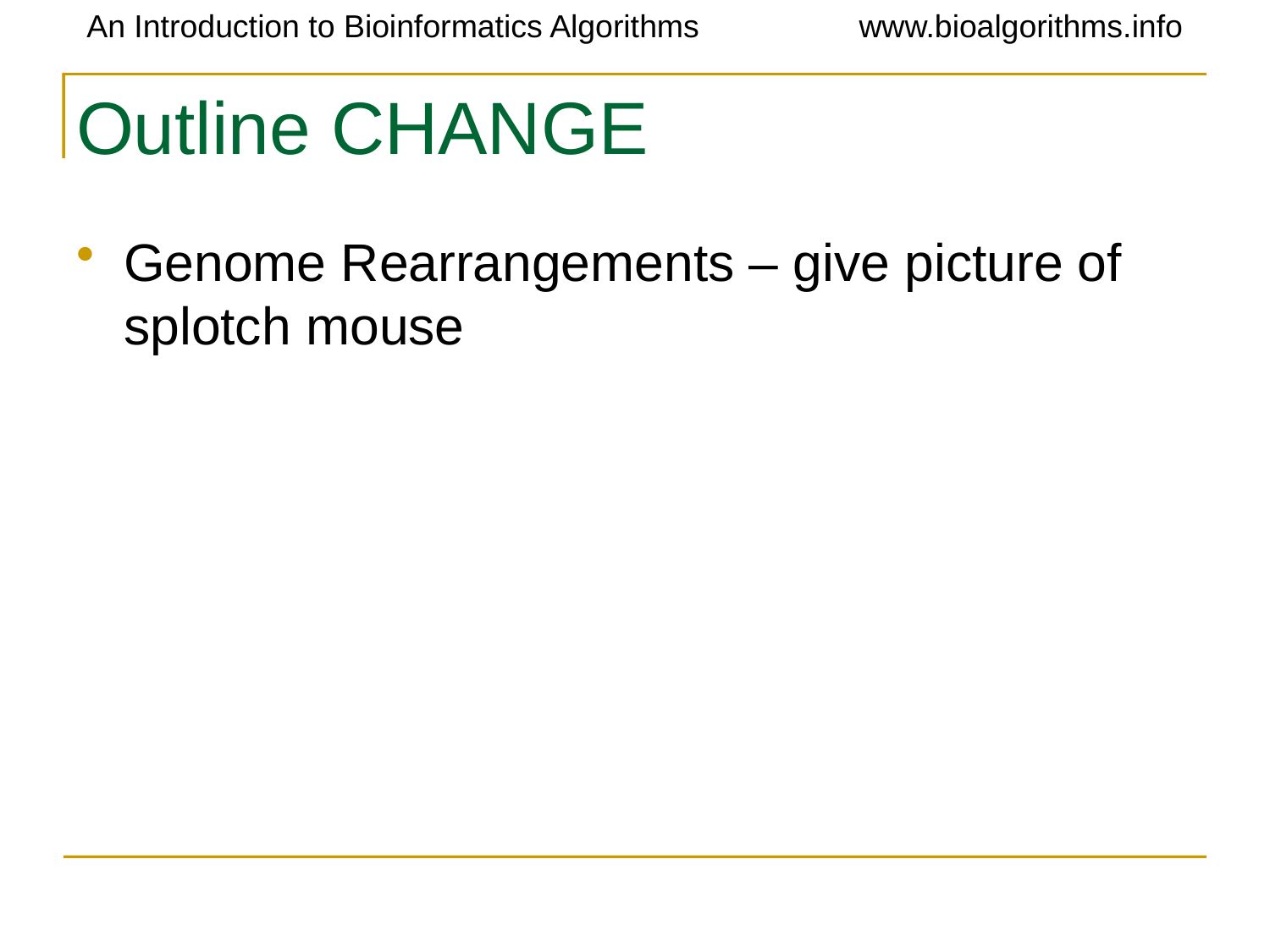

# Outline CHANGE
Genome Rearrangements – give picture of splotch mouse